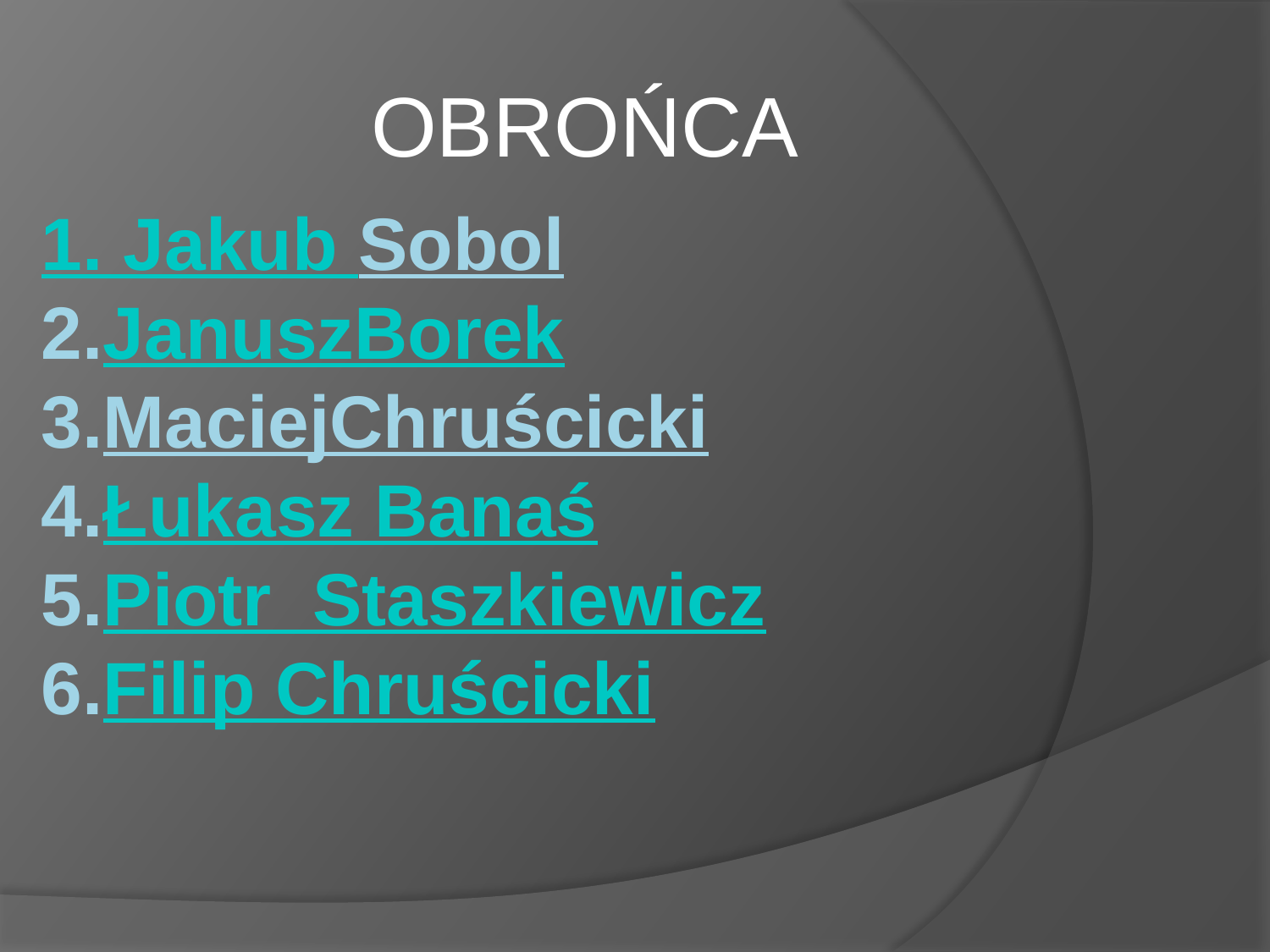

OBROŃCA
# 1. Jakub Sobol 2.JanuszBorek 3.MaciejChruścicki 4.Łukasz Banaś 5.Piotr  Staszkiewicz 6.Filip Chruścicki